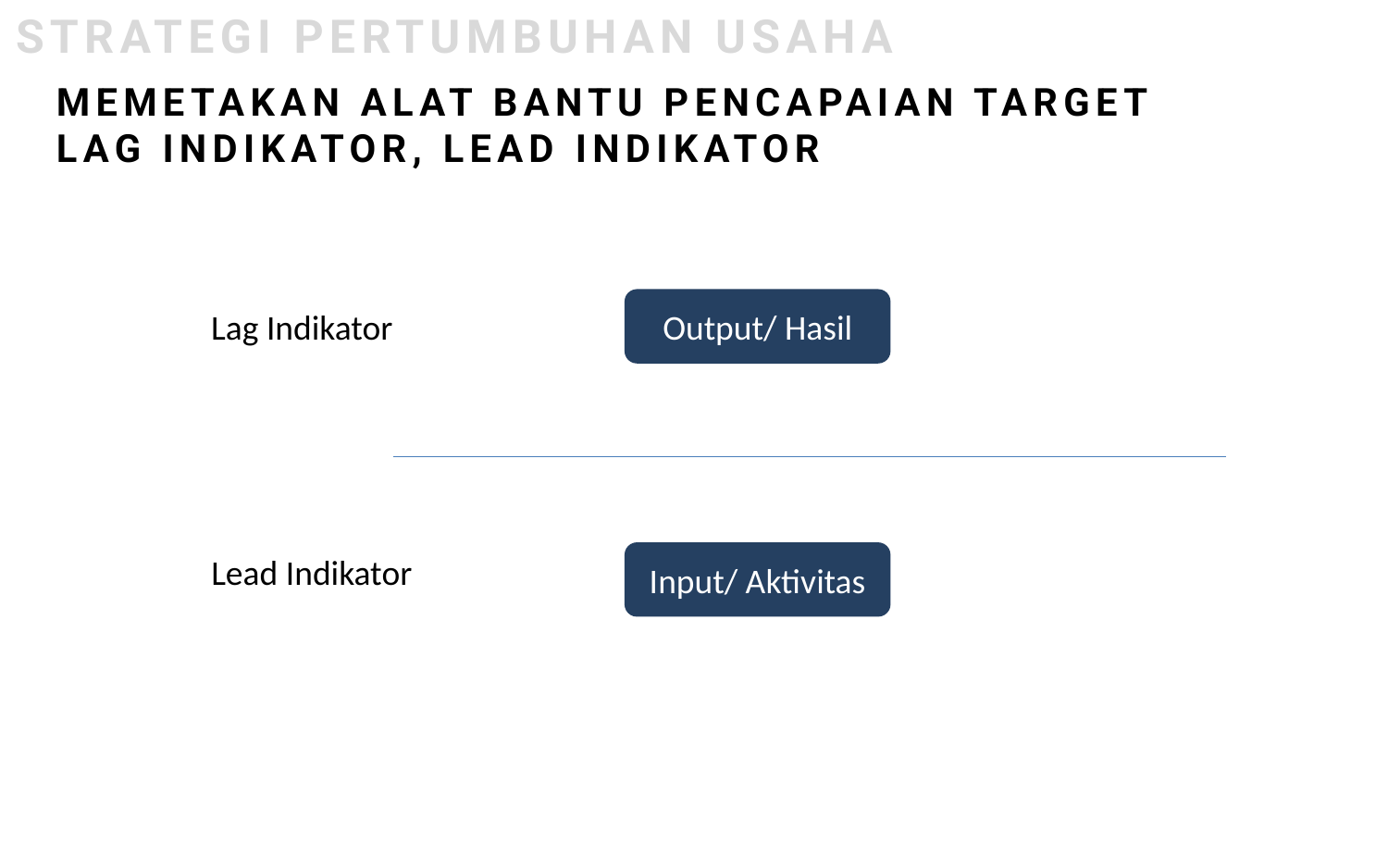

STRATEGI PERTUMBUHAN USAHA
MEMETAKAN ALAT BANTU PENCAPAIAN TARGET
LAG INDIKATOR, LEAD INDIKATOR
Output/ Hasil
Lag Indikator
Input/ Aktivitas
Lead Indikator